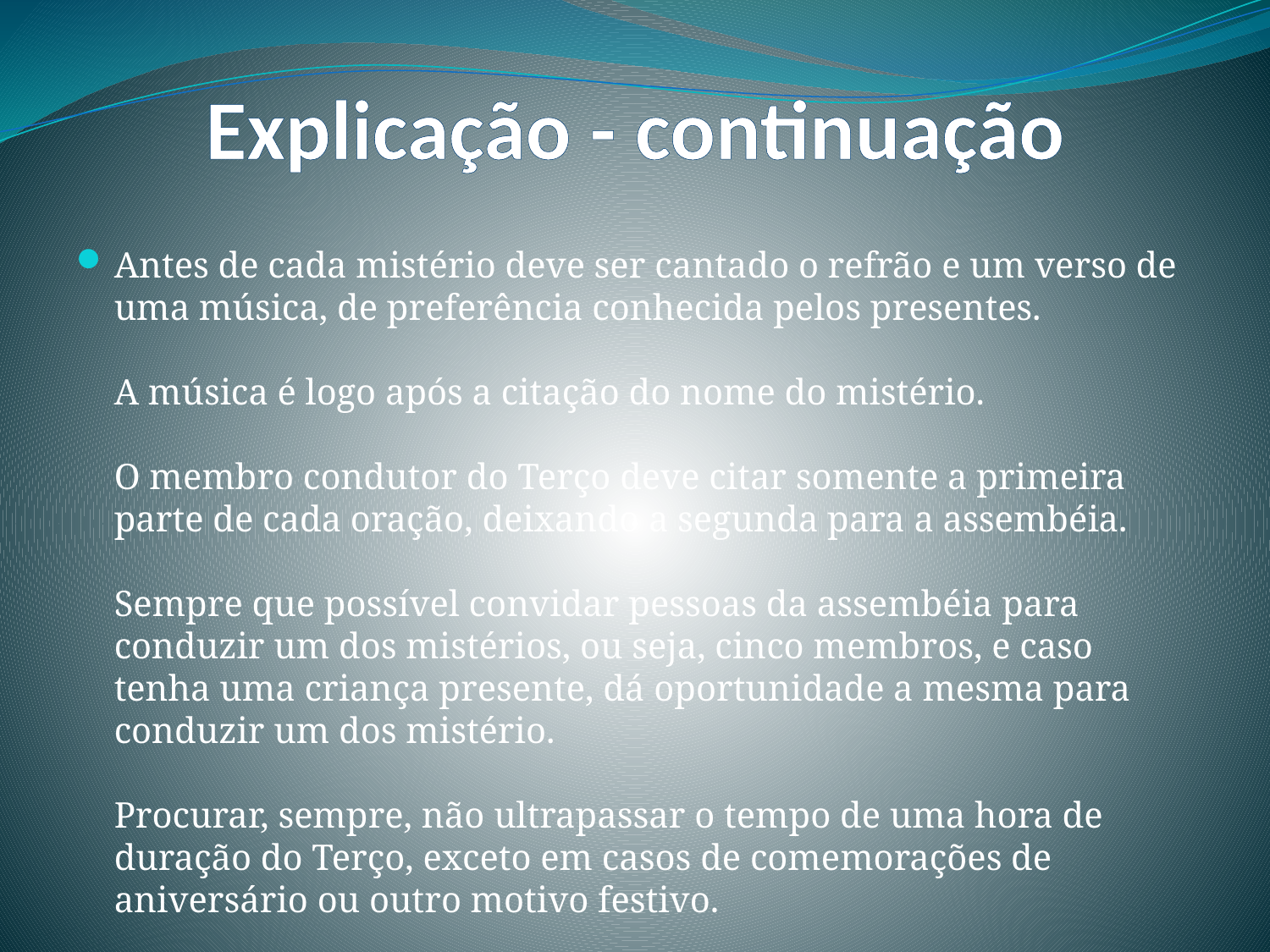

# Explicação - continuação
Antes de cada mistério deve ser cantado o refrão e um verso de uma música, de preferência conhecida pelos presentes.
A música é logo após a citação do nome do mistério.
O membro condutor do Terço deve citar somente a primeira parte de cada oração, deixando a segunda para a assembéia.
Sempre que possível convidar pessoas da assembéia para conduzir um dos mistérios, ou seja, cinco membros, e caso tenha uma criança presente, dá oportunidade a mesma para conduzir um dos mistério.
Procurar, sempre, não ultrapassar o tempo de uma hora de duração do Terço, exceto em casos de comemorações de aniversário ou outro motivo festivo.